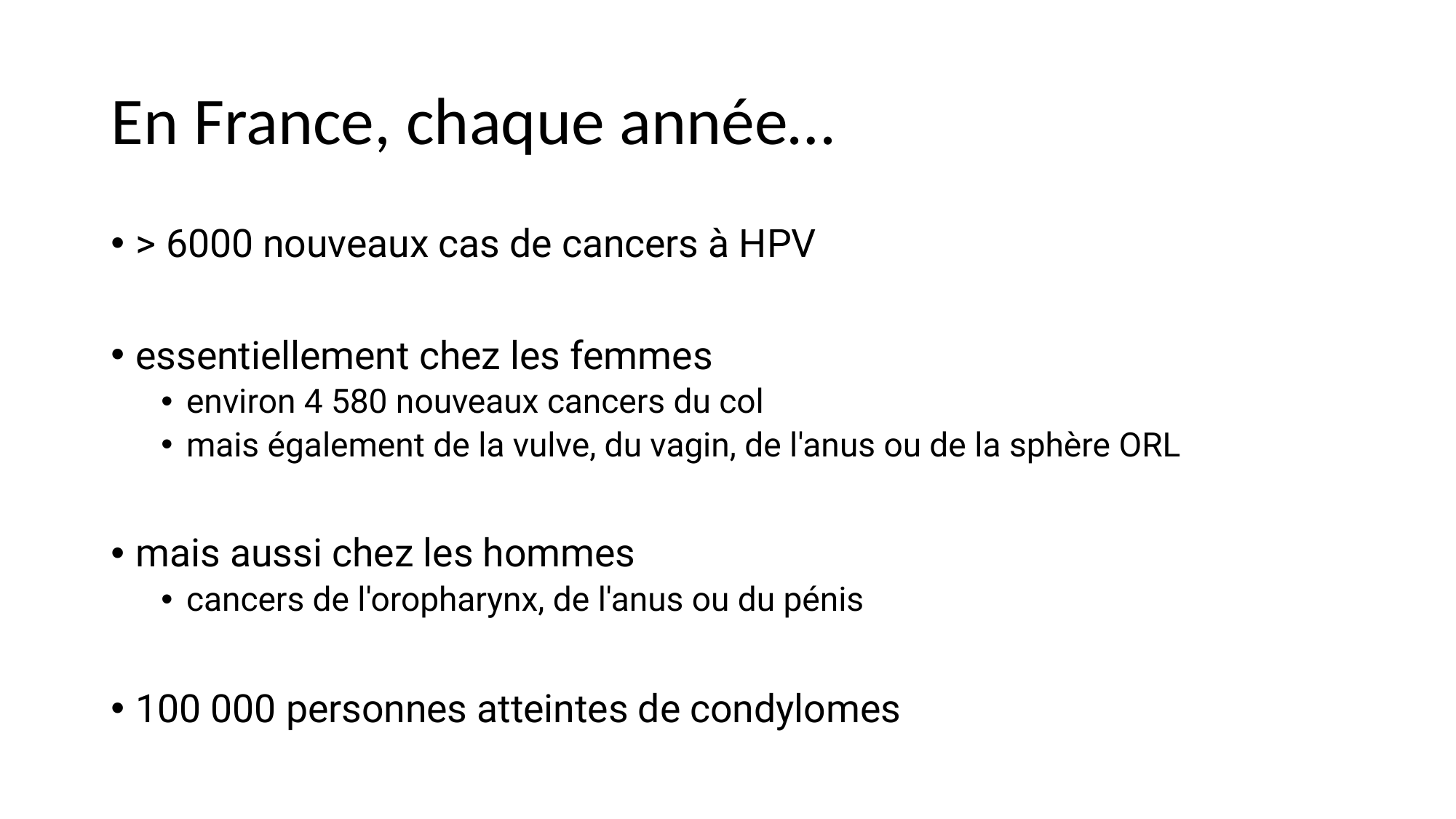

# En France, chaque année…
> 6000 nouveaux cas de cancers à HPV

essentiellement chez les femmes
environ 4 580 nouveaux cancers du col
mais également de la vulve, du vagin, de l'anus ou de la sphère ORL

mais aussi chez les hommes
cancers de l'oropharynx, de l'anus ou du pénis

100 000 personnes atteintes de condylomes